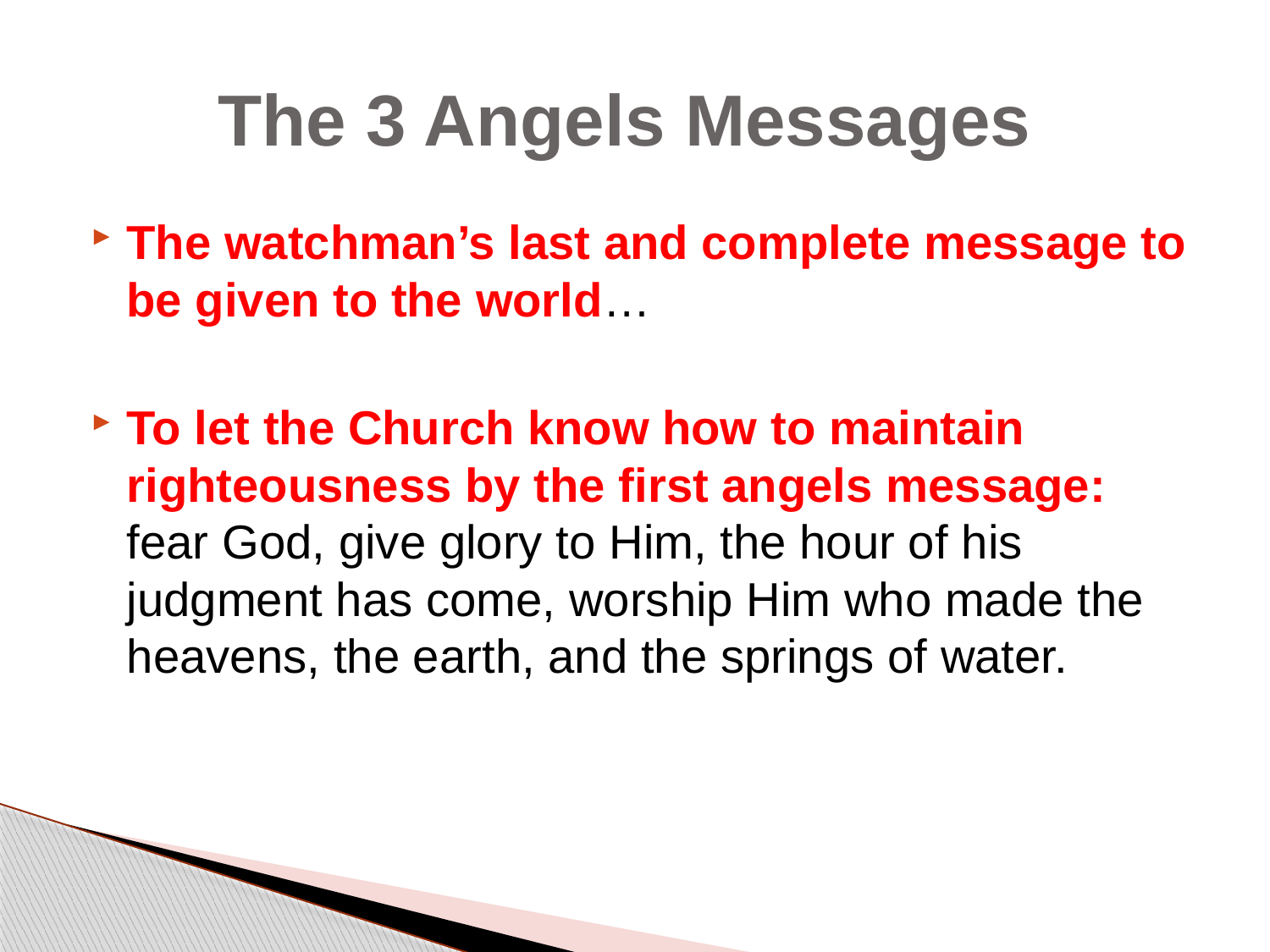

# The 3 Angels Messages
The watchman’s last and complete message to be given to the world…

To let the Church know how to maintain righteousness by the first angels message: fear God, give glory to Him, the hour of his judgment has come, worship Him who made the heavens, the earth, and the springs of water.